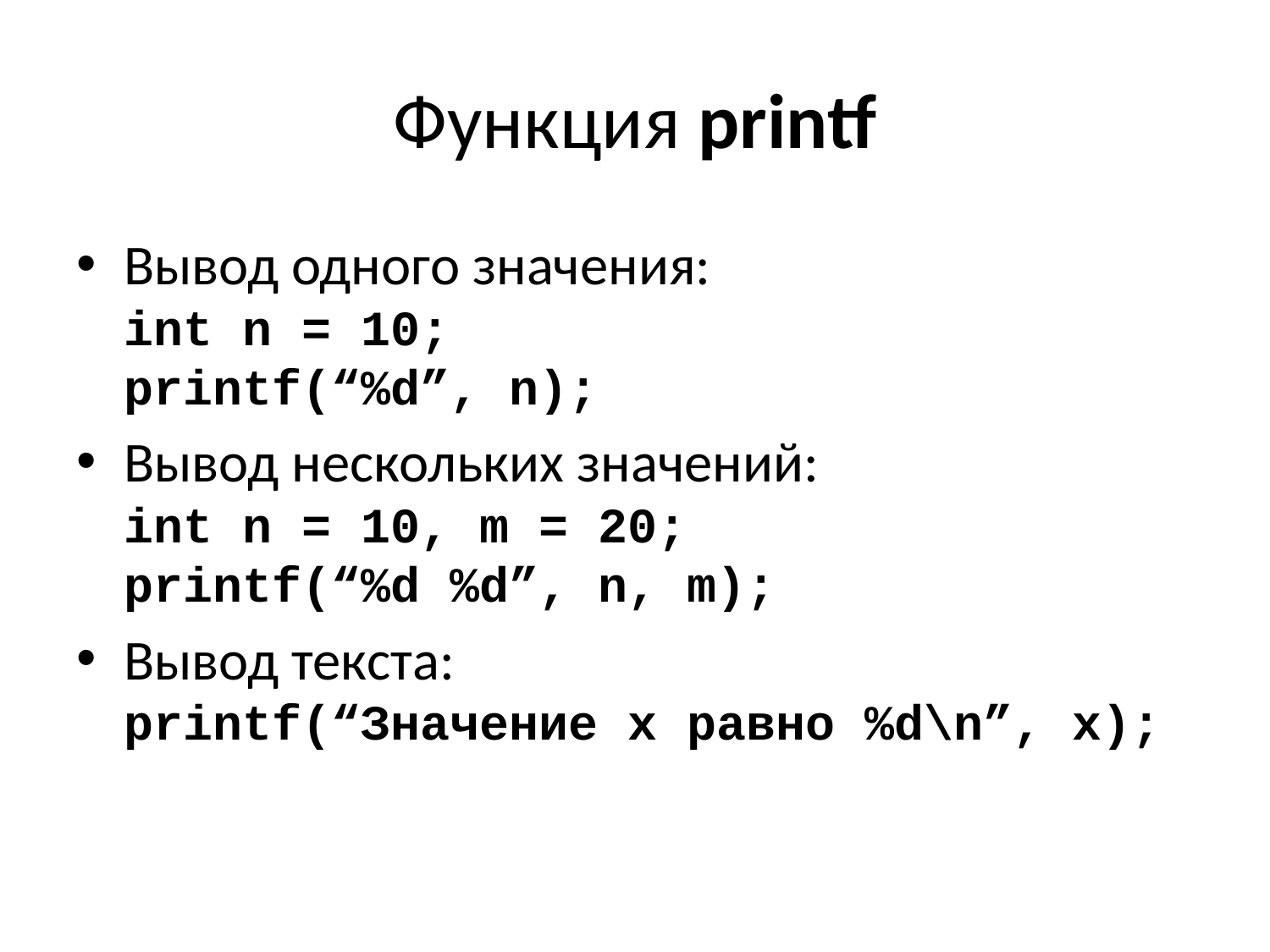

# Функция printf
Вывод одного значения:
int n = 10;
printf(“%d”, n);
Вывод нескольких значений:
int n = 10, m = 20;
printf(“%d %d”, n, m);
Вывод текста:
printf(“Значение x равно %d\n”, x);